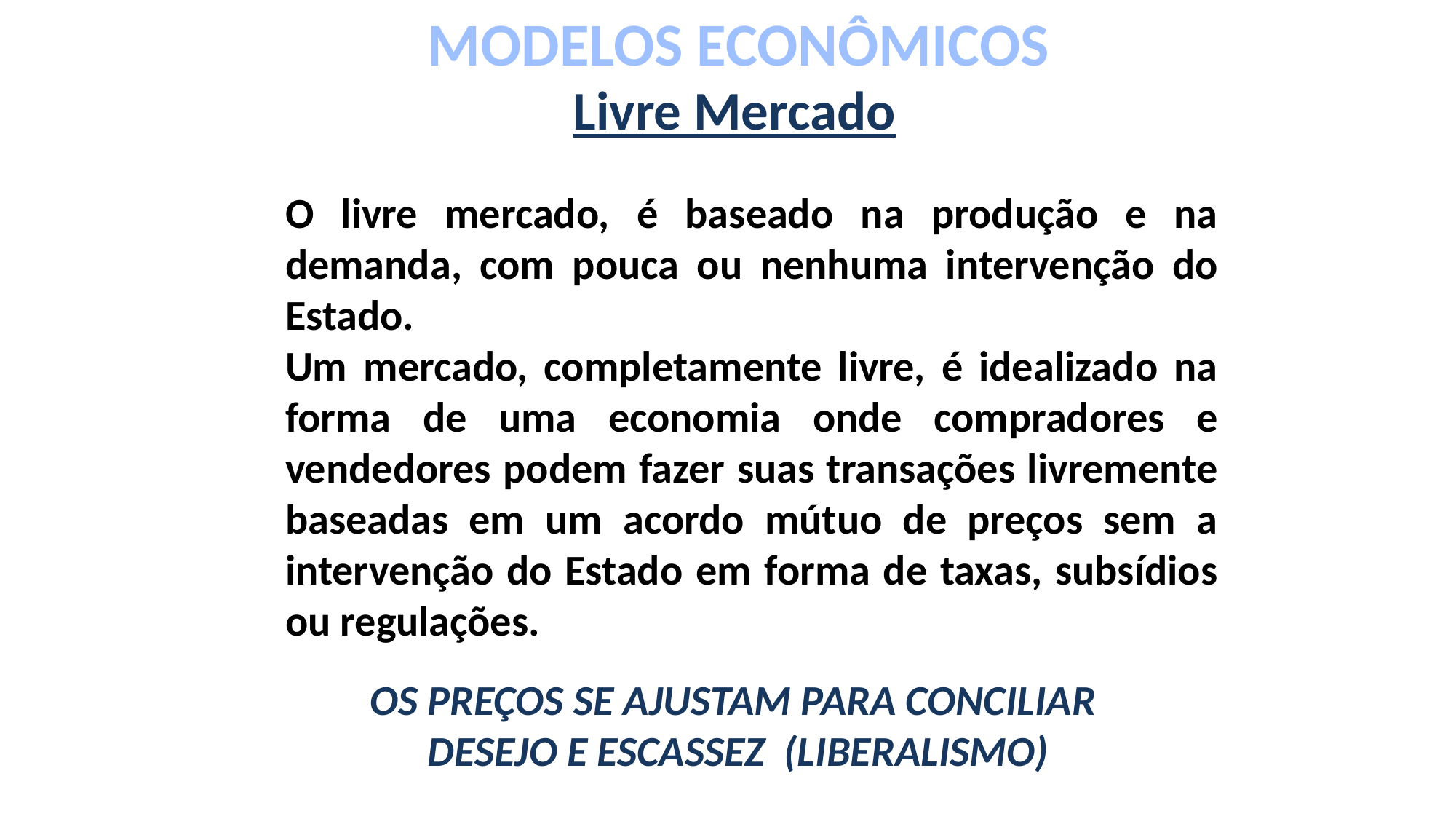

MODELOS ECONÔMICOS
    Livre Mercado

O livre mercado, é baseado na produção e na demanda, com pouca ou nenhuma intervenção do Estado.
Um mercado, completamente livre, é idealizado na forma de uma economia onde compradores e vendedores podem fazer suas transações livremente baseadas em um acordo mútuo de preços sem a intervenção do Estado em forma de taxas, subsídios ou regulações.
         OS PREÇOS SE AJUSTAM PARA CONCILIAR
               DESEJO E ESCASSEZ  (LIBERALISMO)